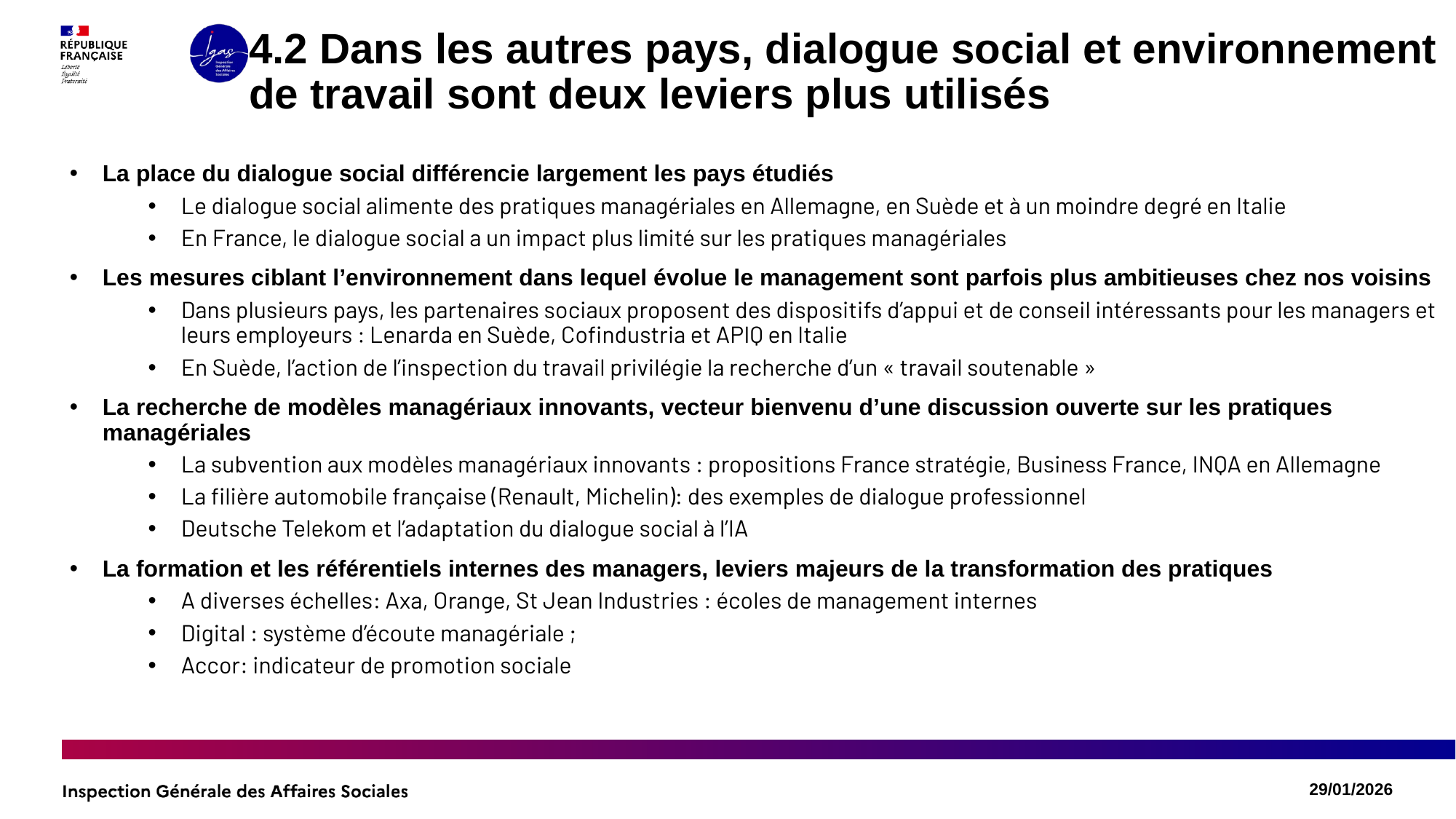

4.2 Dans les autres pays, dialogue social et environnement de travail sont deux leviers plus utilisés
La place du dialogue social différencie largement les pays étudiés
Le dialogue social alimente des pratiques managériales en Allemagne, en Suède et à un moindre degré en Italie
En France, le dialogue social a un impact plus limité sur les pratiques managériales
Les mesures ciblant l’environnement dans lequel évolue le management sont parfois plus ambitieuses chez nos voisins
Dans plusieurs pays, les partenaires sociaux proposent des dispositifs d’appui et de conseil intéressants pour les managers et leurs employeurs : Lenarda en Suède, Cofindustria et APIQ en Italie
En Suède, l’action de l’inspection du travail privilégie la recherche d’un « travail soutenable »
La recherche de modèles managériaux innovants, vecteur bienvenu d’une discussion ouverte sur les pratiques managériales
La subvention aux modèles managériaux innovants : propositions France stratégie, Business France, INQA en Allemagne
La filière automobile française (Renault, Michelin): des exemples de dialogue professionnel
Deutsche Telekom et l’adaptation du dialogue social à l’IA
La formation et les référentiels internes des managers, leviers majeurs de la transformation des pratiques
A diverses échelles: Axa, Orange, St Jean Industries : écoles de management internes
Digital : système d’écoute managériale ;
Accor: indicateur de promotion sociale